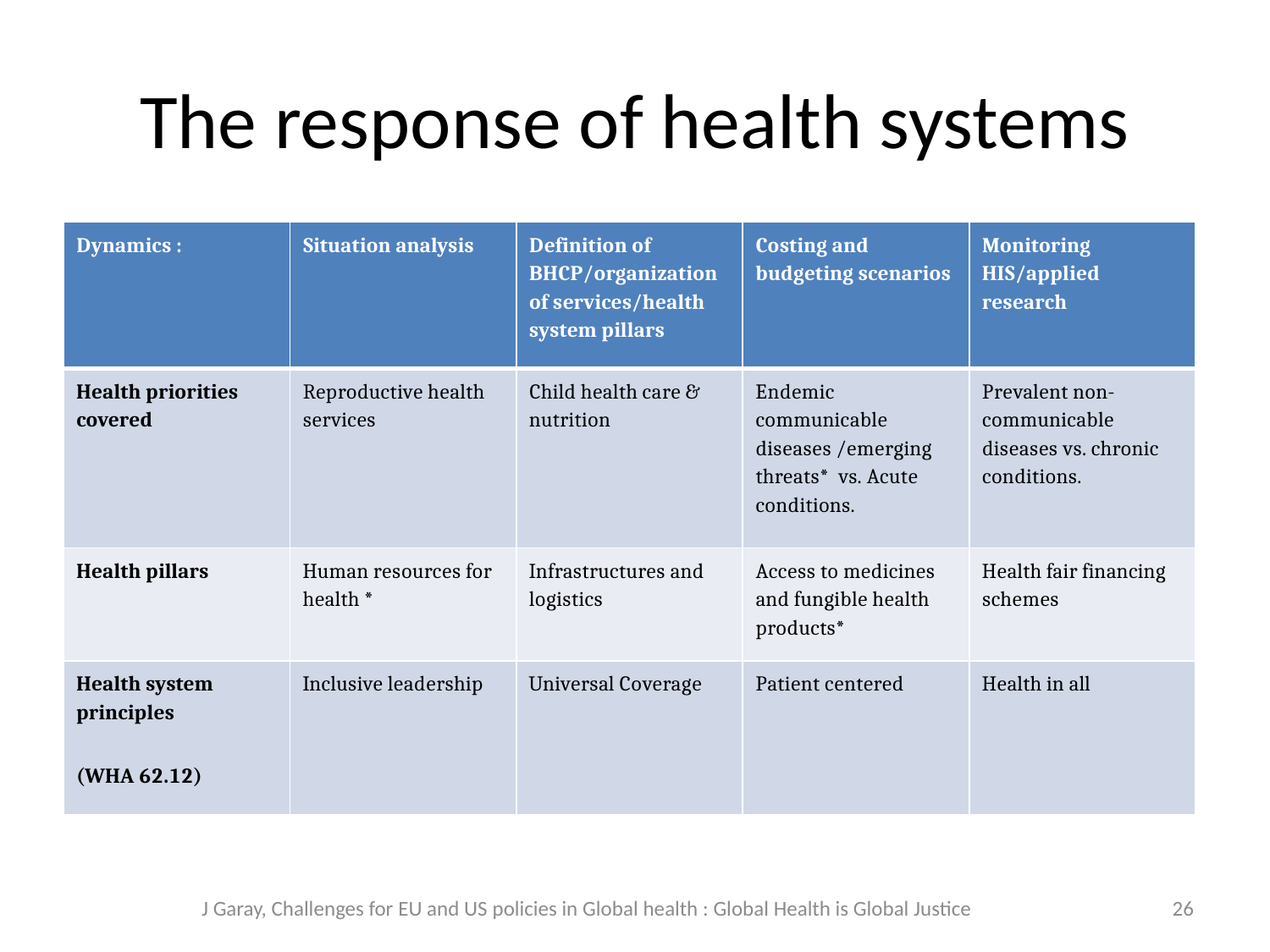

# The response of health systems
| Dynamics : | Situation analysis | Definition of BHCP/organization of services/health system pillars | Costing and budgeting scenarios | Monitoring HIS/applied research |
| --- | --- | --- | --- | --- |
| Health priorities covered | Reproductive health services | Child health care & nutrition | Endemic communicable diseases /emerging threats\*  vs. Acute conditions. | Prevalent non-communicable diseases vs. chronic conditions. |
| Health pillars | Human resources for health \* | Infrastructures and logistics | Access to medicines and fungible health products\* | Health fair financing schemes |
| Health system principles (WHA 62.12) | Inclusive leadership | Universal Coverage | Patient centered | Health in all |
J Garay, Challenges for EU and US policies in Global health : Global Health is Global Justice
26